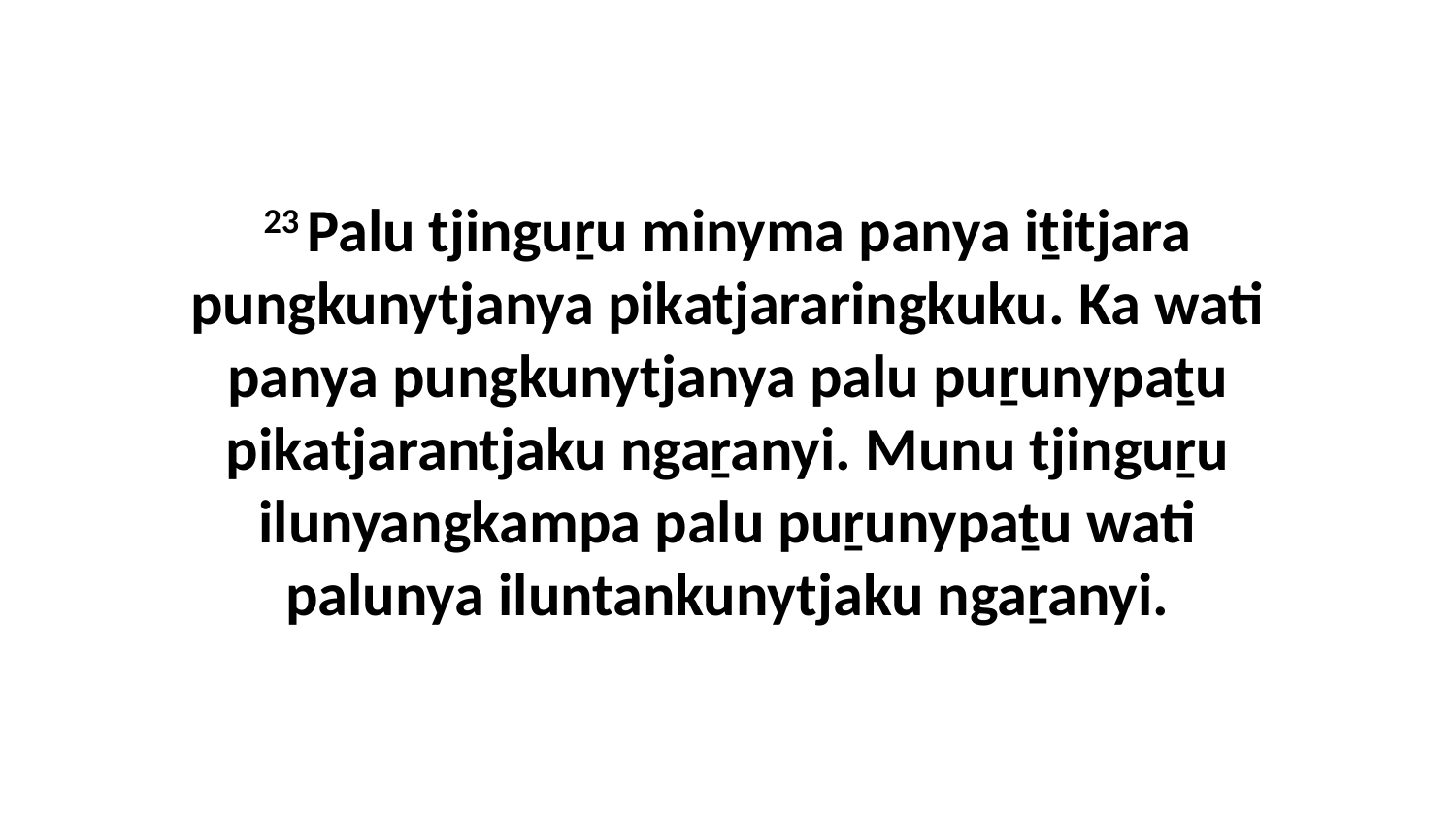

23 Palu tjinguṟu minyma panya iṯitjara pungkunytjanya pikatjararingkuku. Ka wati panya pungkunytjanya palu puṟunypaṯu pikatjarantjaku ngaṟanyi. Munu tjinguṟu ilunyangkampa palu puṟunypaṯu wati palunya iluntankunytjaku ngaṟanyi.